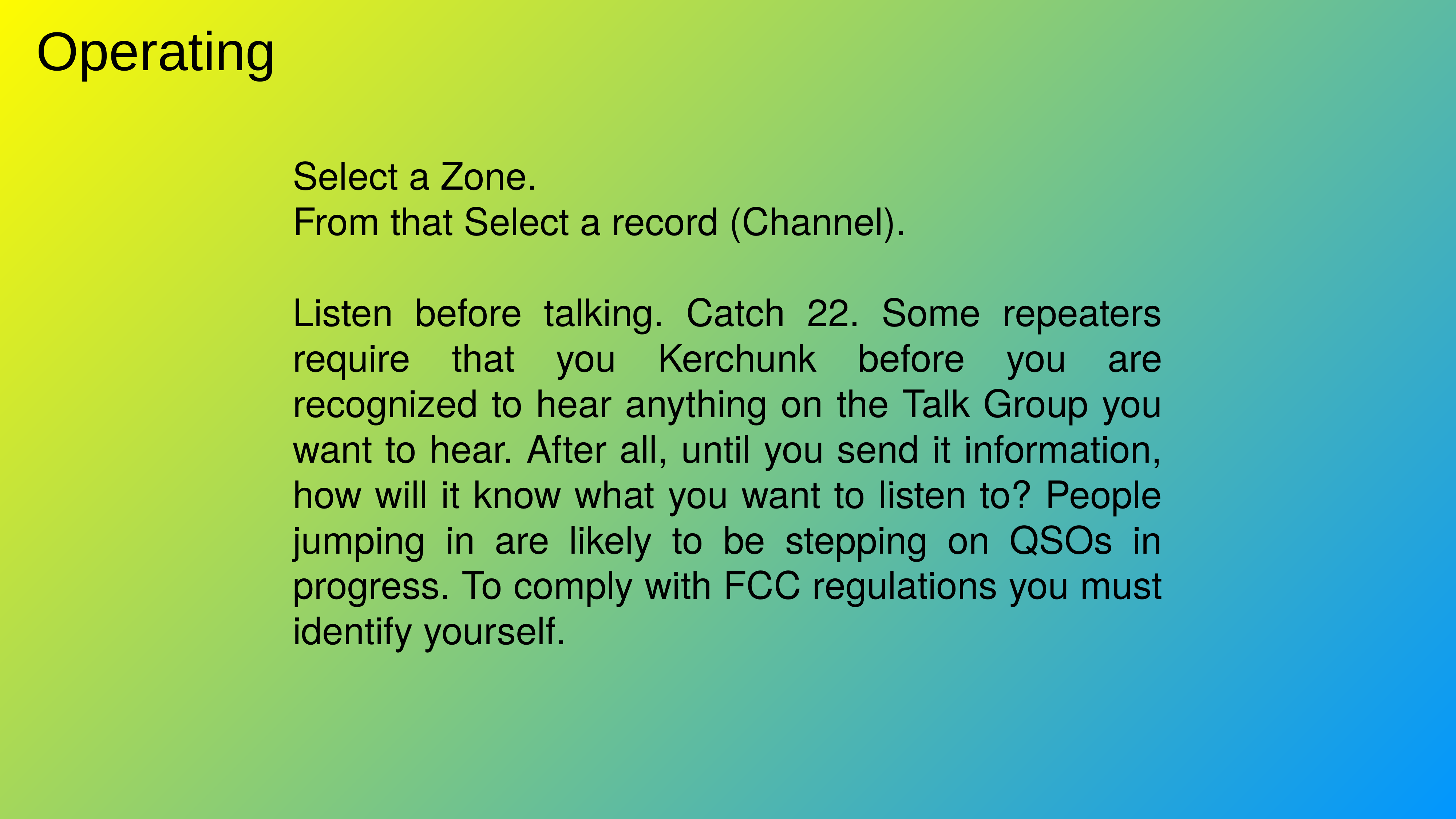

# Operating
Select a Zone.
From that Select a record (Channel).

Listen before talking. Catch 22. Some repeaters require that you Kerchunk before you are recognized to hear anything on the Talk Group you want to hear. After all, until you send it information, how will it know what you want to listen to? People jumping in are likely to be stepping on QSOs in progress. To comply with FCC regulations you must identify yourself.